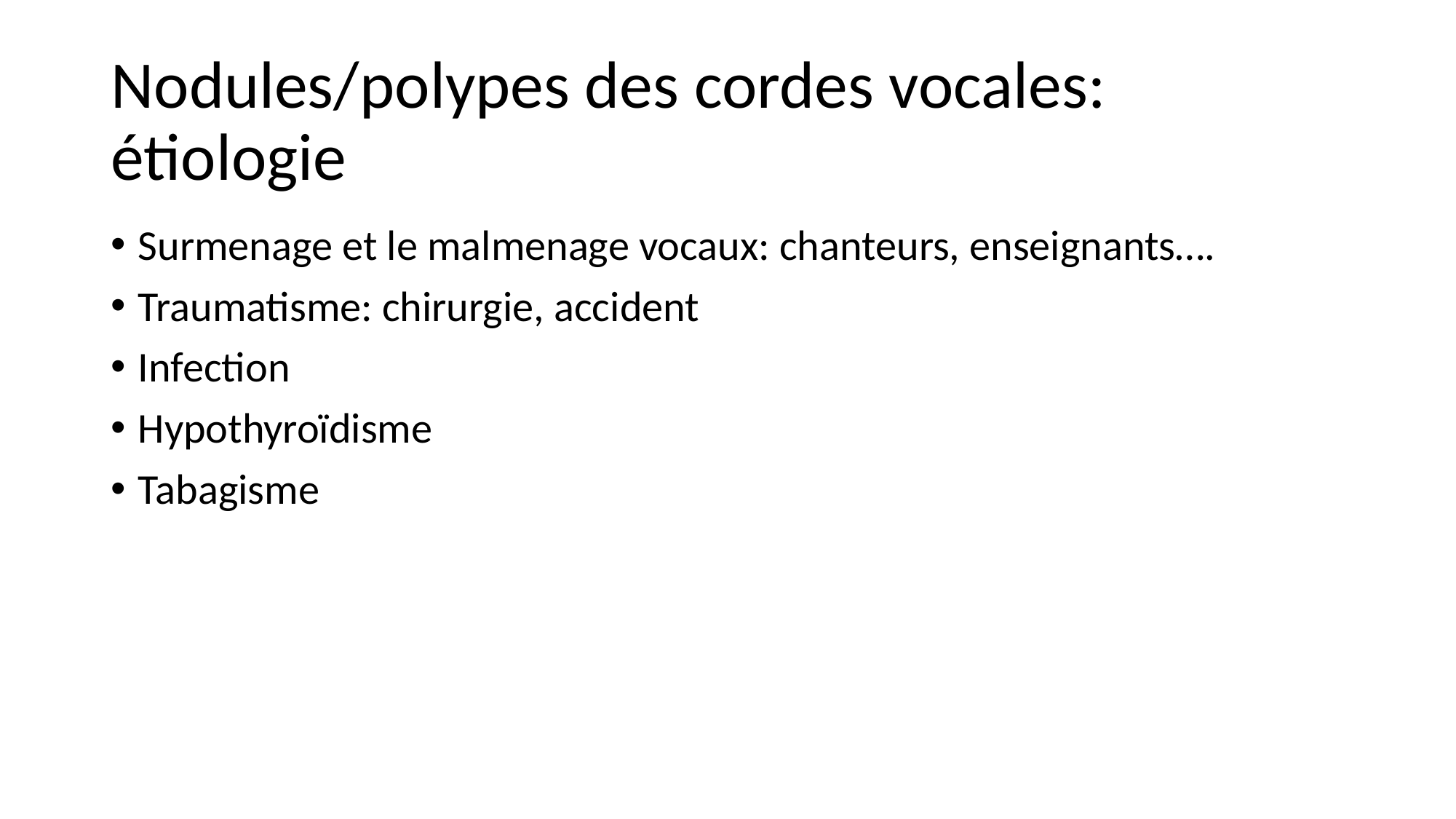

# Nodules/polypes des cordes vocales: étiologie
Surmenage et le malmenage vocaux: chanteurs, enseignants….
Traumatisme: chirurgie, accident
Infection
Hypothyroïdisme
Tabagisme